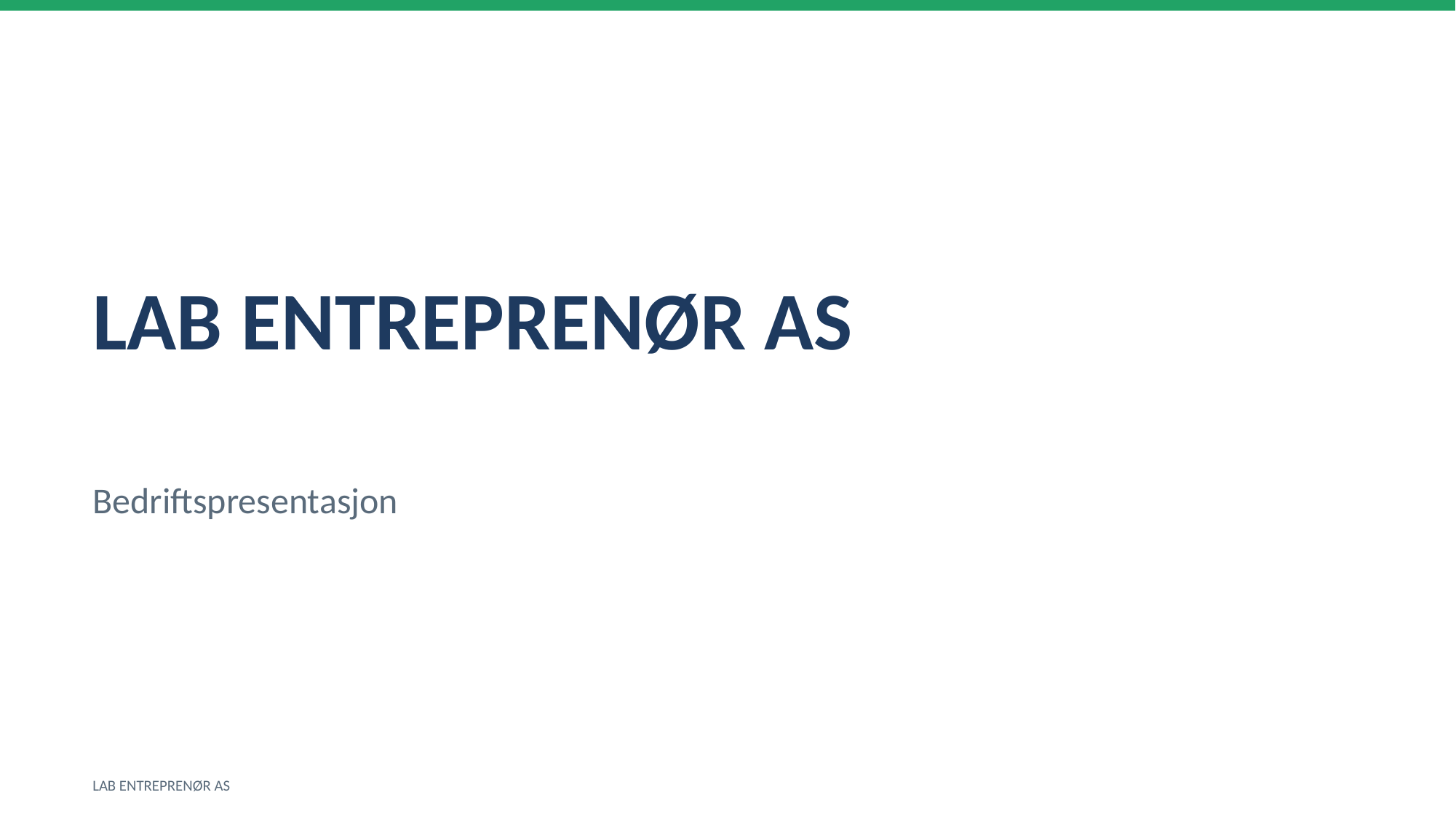

LAB ENTREPRENØR AS
Bedriftspresentasjon
LAB ENTREPRENØR AS